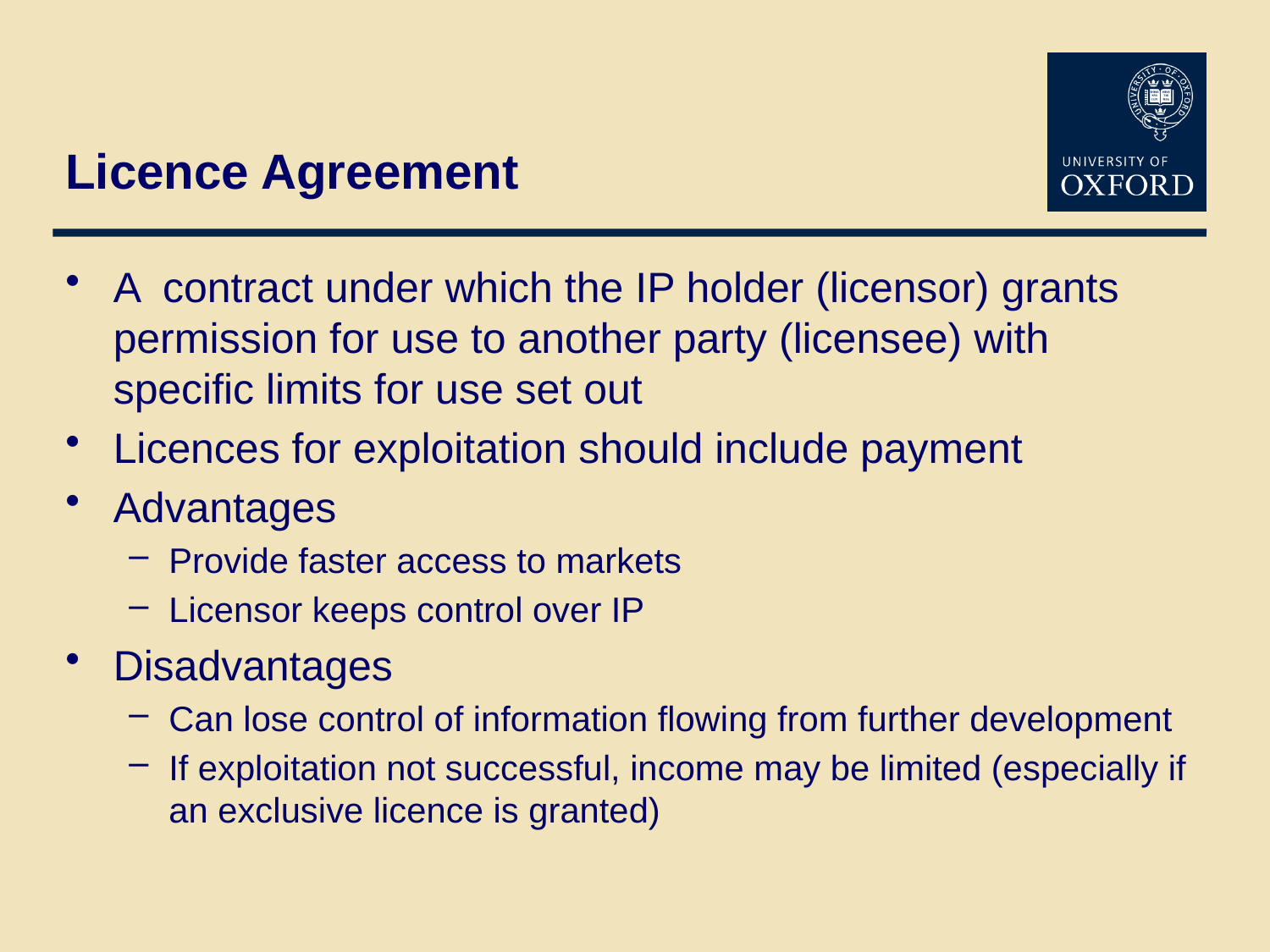

# Licence Agreement
A  contract under which the IP holder (licensor) grants permission for use to another party (licensee) with specific limits for use set out
Licences for exploitation should include payment
Advantages
Provide faster access to markets
Licensor keeps control over IP
Disadvantages
Can lose control of information flowing from further development
If exploitation not successful, income may be limited (especially if an exclusive licence is granted)